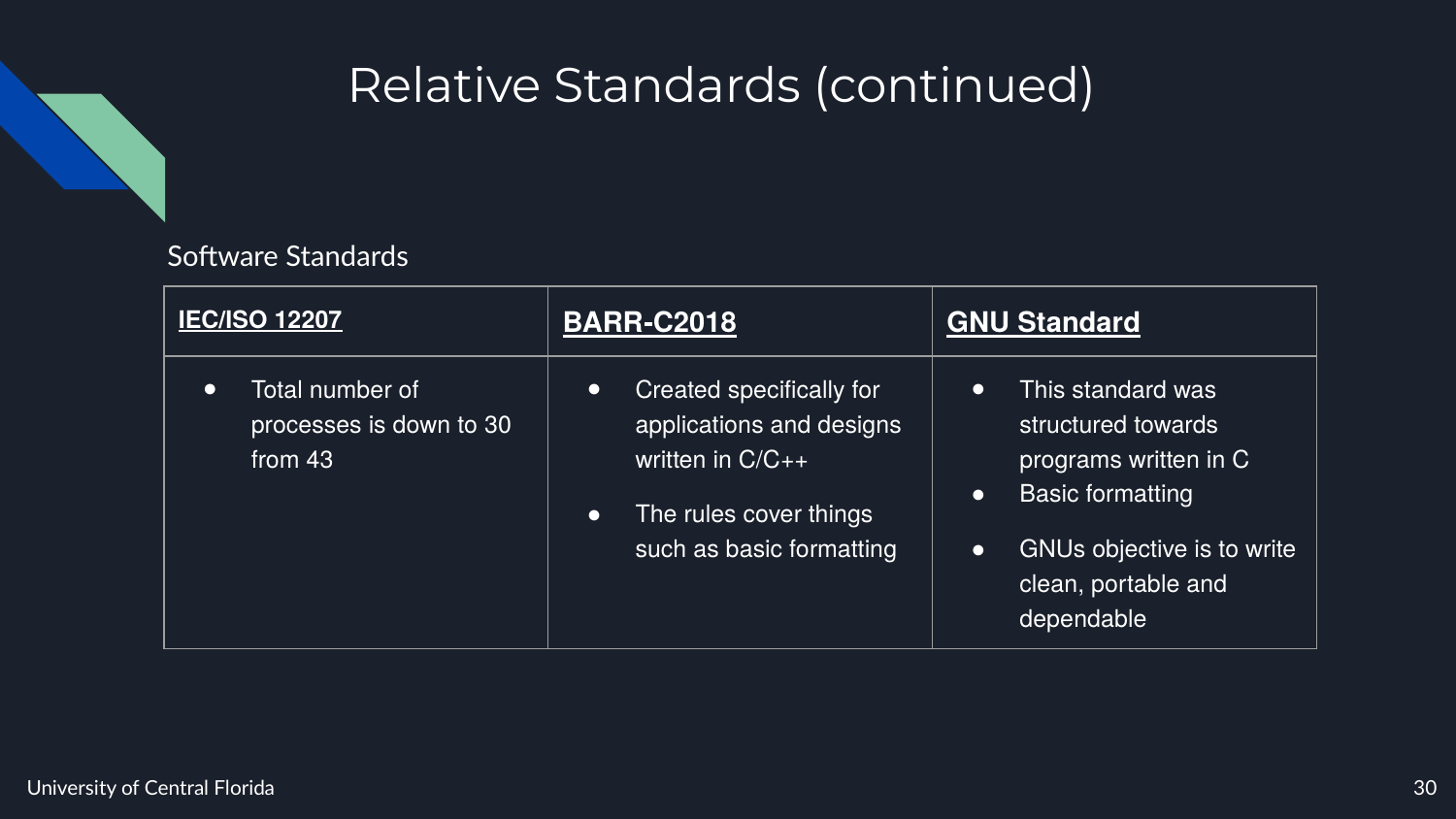

# Relative Standards (continued)
Software Standards
| IEC/ISO 12207 | BARR-C2018 | GNU Standard |
| --- | --- | --- |
| Total number of processes is down to 30 from 43 | Created specifically for applications and designs written in C/C++ The rules cover things such as basic formatting | This standard was structured towards programs written in C Basic formatting GNUs objective is to write clean, portable and dependable |
30
University of Central Florida